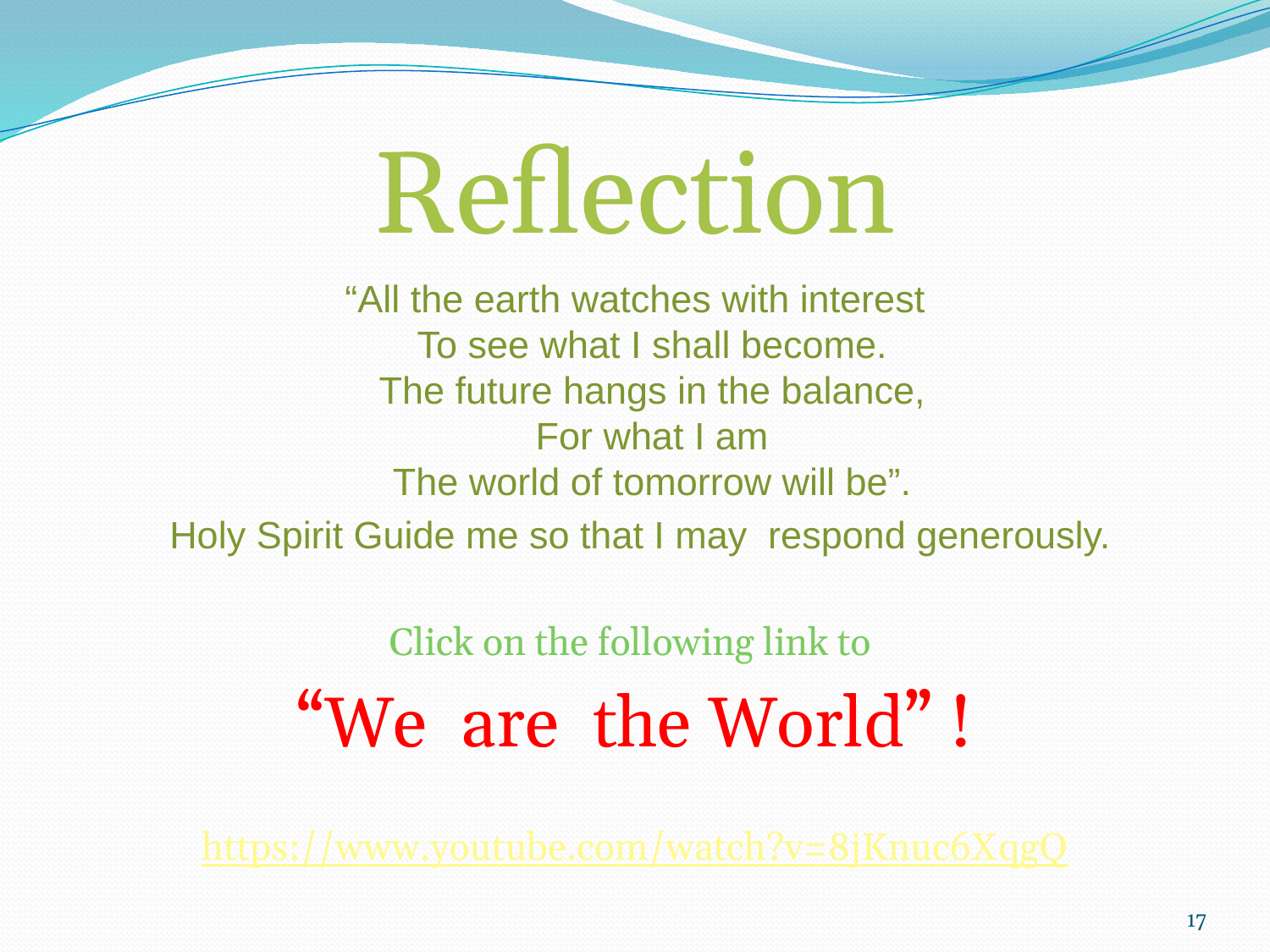

# Reflection
“All the earth watches with interest
To see what I shall become.
The future hangs in the balance,
For what I am
The world of tomorrow will be”.
 Holy Spirit Guide me so that I may  respond generously.

Click on the following link to
“We  are  the World” !

https://www.youtube.com/watch?v=8jKnuc6XqgQ
17